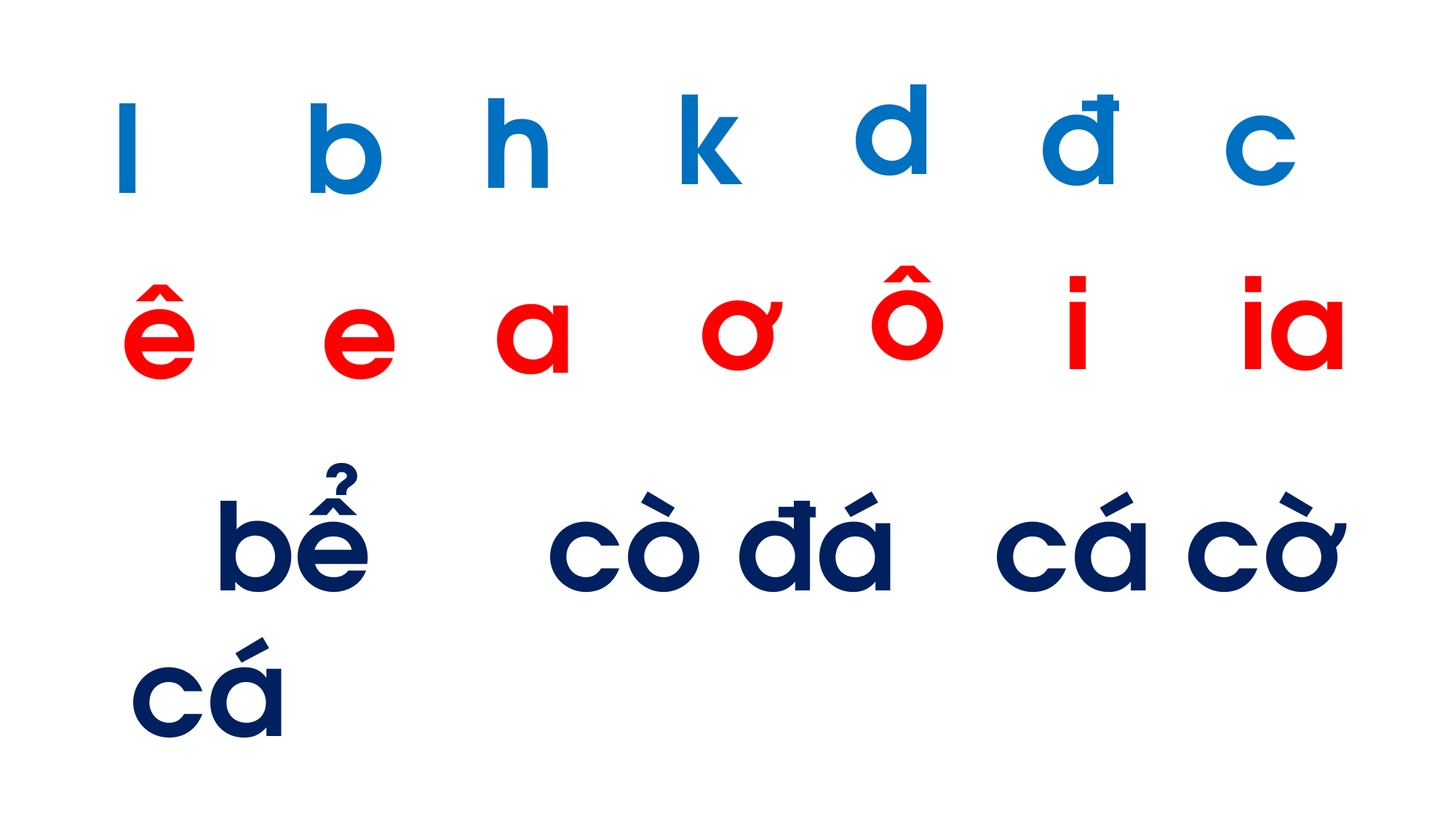

d
c
đ
k
h
b
l
ô
ia
i
ơ
a
e
ê
cá cờ
bể cá
cò đá